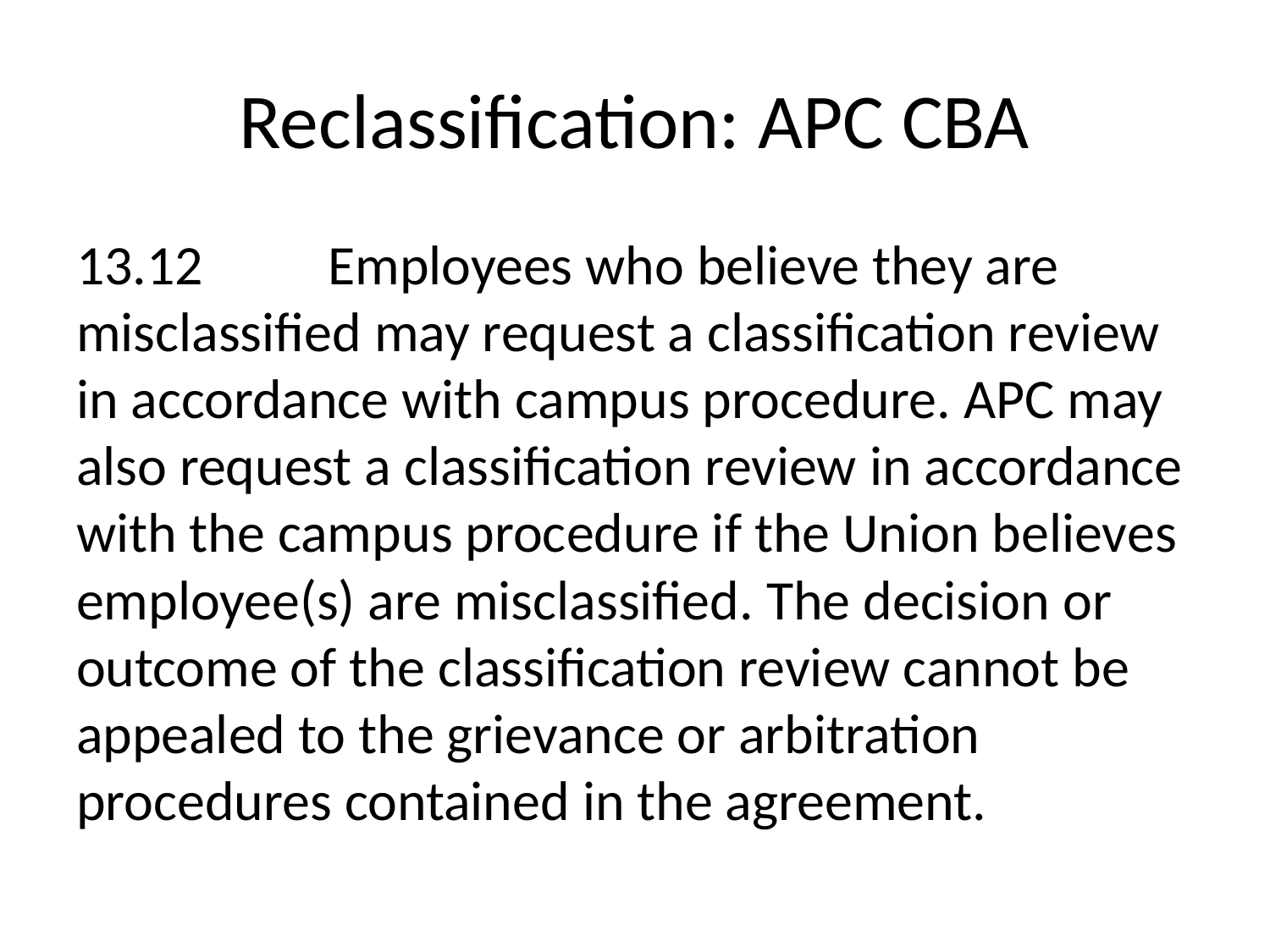

# Reclassification: APC CBA
13.12	Employees who believe they are misclassified may request a classification review in accordance with campus procedure. APC may also request a classification review in accordance with the campus procedure if the Union believes employee(s) are misclassified. The decision or outcome of the classification review cannot be appealed to the grievance or arbitration procedures contained in the agreement.